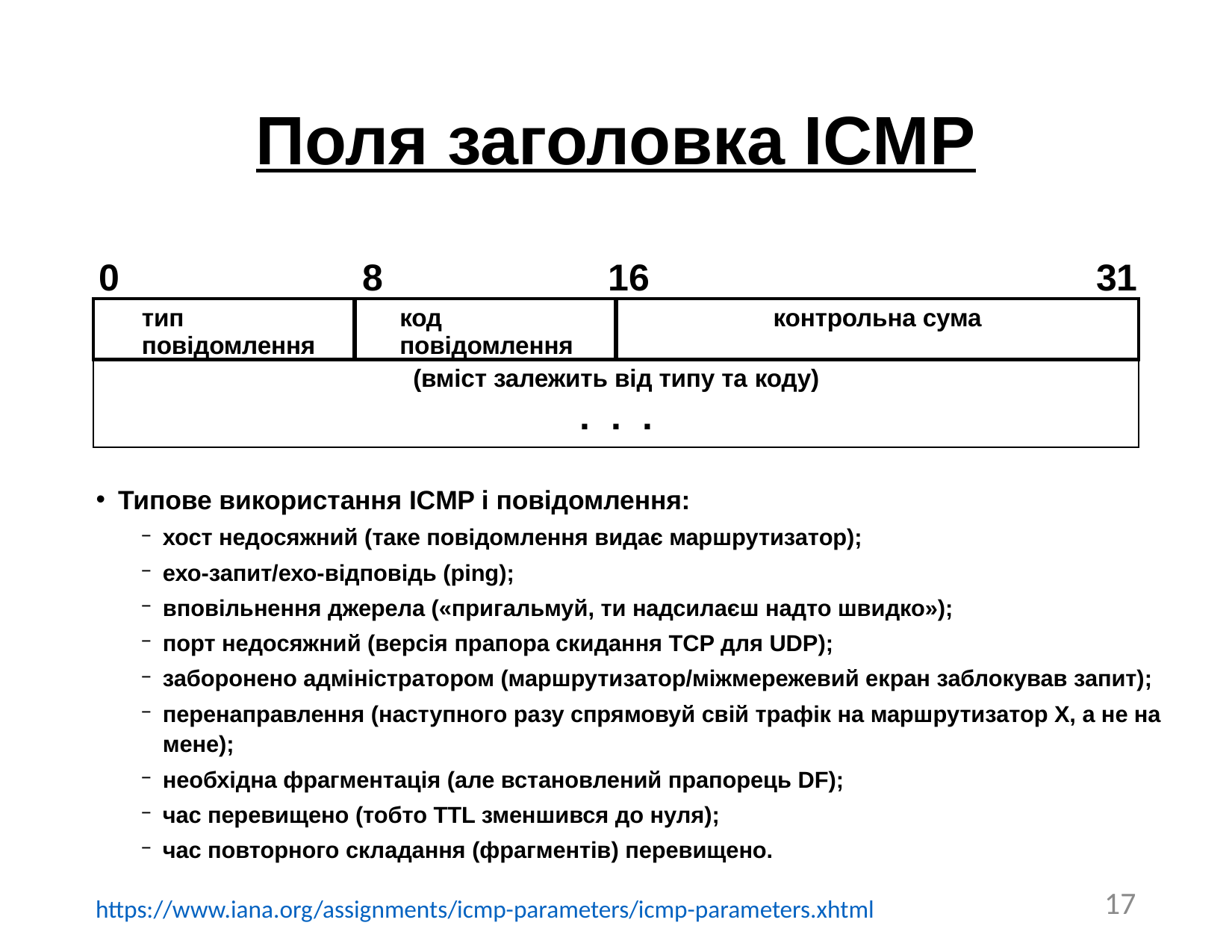

# Поля заголовка ICMP
0
8
16
31
| тип повідомлення | код повідомлення | контрольна сума |
| --- | --- | --- |
| (вміст залежить від типу та коду) . . . |  |  |
Типове використання ICMP і повідомлення:
хост недосяжний (таке повідомлення видає маршрутизатор);
ехо-запит/ехо-відповідь (ping);
вповільнення джерела («пригальмуй, ти надсилаєш надто швидко»);
порт недосяжний (версія прапора скидання TCP для UDP);
заборонено адміністратором (маршрутизатор/міжмережевий екран заблокував запит);
перенаправлення (наступного разу спрямовуй свій трафік на маршрутизатор X, а не на мене);
необхідна фрагментація (але встановлений прапорець DF);
час перевищено (тобто TTL зменшився до нуля);
час повторного складання (фрагментів) перевищено.
17
https://www.iana.org/assignments/icmp-parameters/icmp-parameters.xhtml